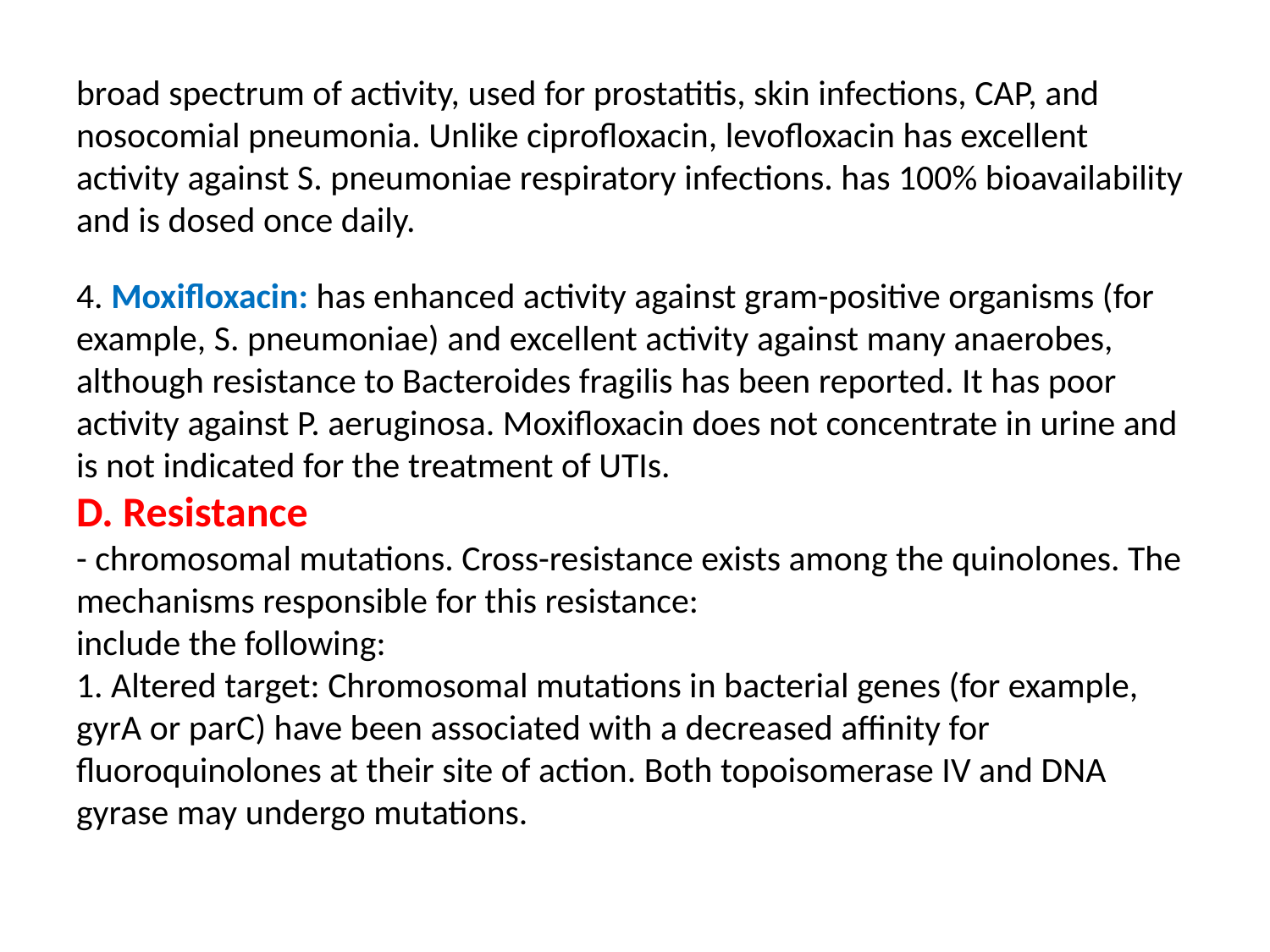

# broad spectrum of activity, used for prostatitis, skin infections, CAP, and nosocomial pneumonia. Unlike ciprofloxacin, levofloxacin has excellent activity against S. pneumoniae respiratory infections. has 100% bioavailability and is dosed once daily. 4. Moxifloxacin: has enhanced activity against gram-positive organisms (for example, S. pneumoniae) and excellent activity against many anaerobes, although resistance to Bacteroides fragilis has been reported. It has poor activity against P. aeruginosa. Moxifloxacin does not concentrate in urine and is not indicated for the treatment of UTIs. D. Resistance - chromosomal mutations. Cross-resistance exists among the quinolones. The mechanisms responsible for this resistance: include the following: 1. Altered target: Chromosomal mutations in bacterial genes (for example, gyrA or parC) have been associated with a decreased affinity for fluoroquinolones at their site of action. Both topoisomerase IV and DNA gyrase may undergo mutations.